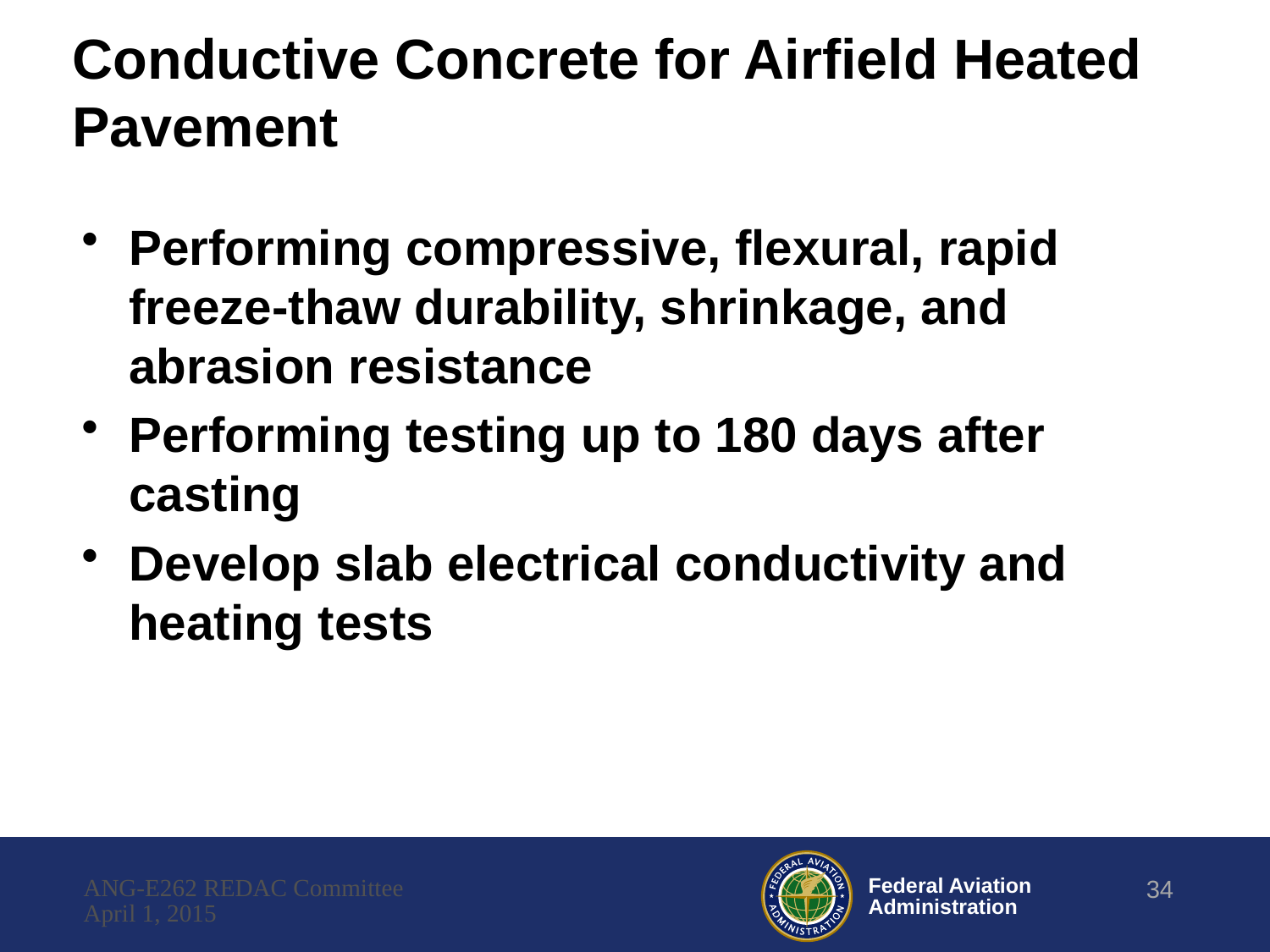

# Conductive Concrete for Airfield Heated Pavement
Performing compressive, flexural, rapid freeze-thaw durability, shrinkage, and abrasion resistance
Performing testing up to 180 days after casting
Develop slab electrical conductivity and heating tests
ANG-E262 REDAC Committee
34
April 1, 2015